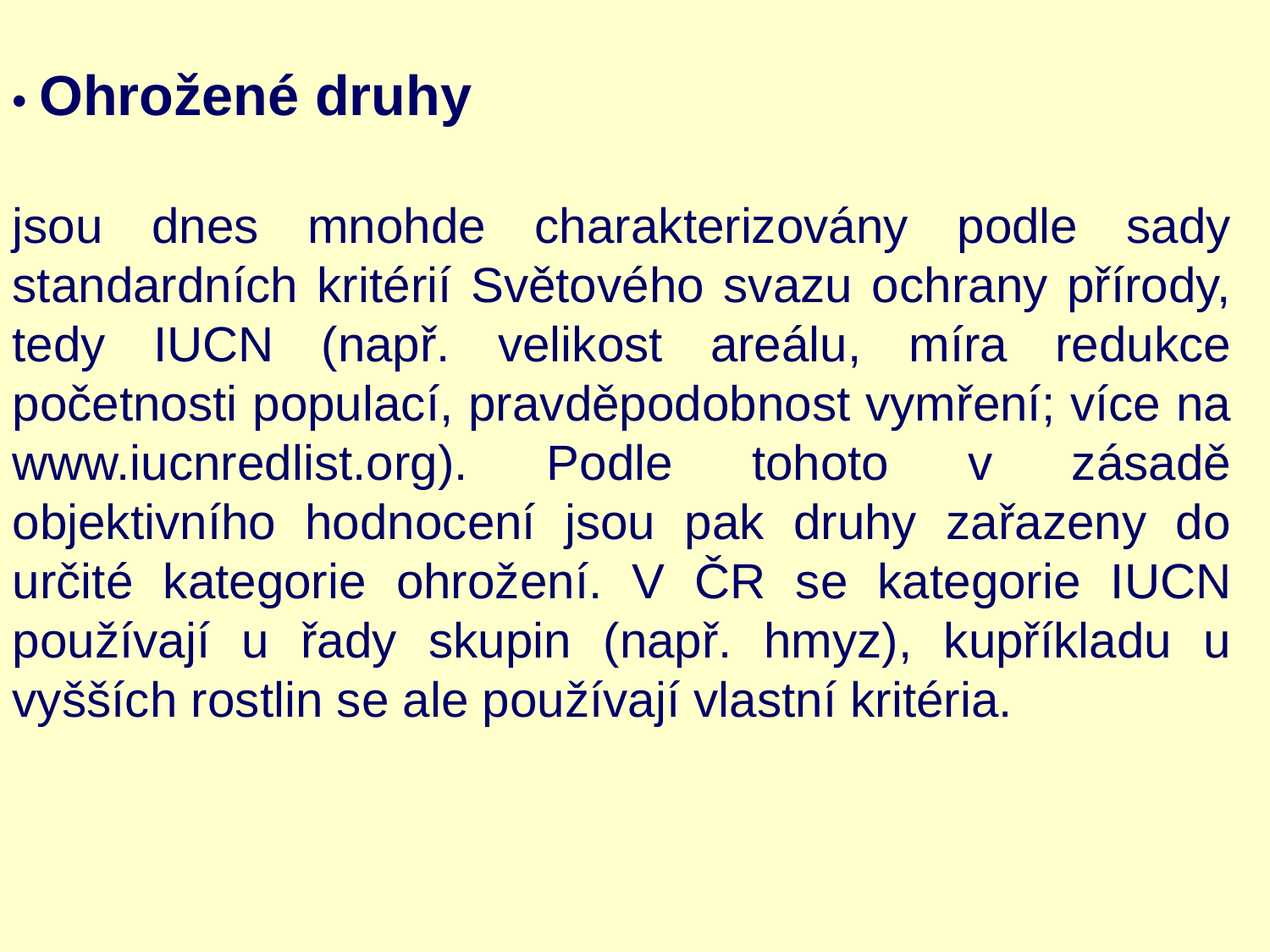

• Ohrožené druhy

jsou dnes mnohde charakterizovány podle sady standardních kritérií Světového svazu ochrany přírody, tedy IUCN (např. velikost areálu, míra redukce početnosti populací, pravděpodobnost vymření; více na www.iucnredlist.org). Podle tohoto v zásadě objektivního hodnocení jsou pak druhy zařazeny do určité kategorie ohrožení. V ČR se kategorie IUCN používají u řady skupin (např. hmyz), kupříkladu u vyšších rostlin se ale používají vlastní kritéria.